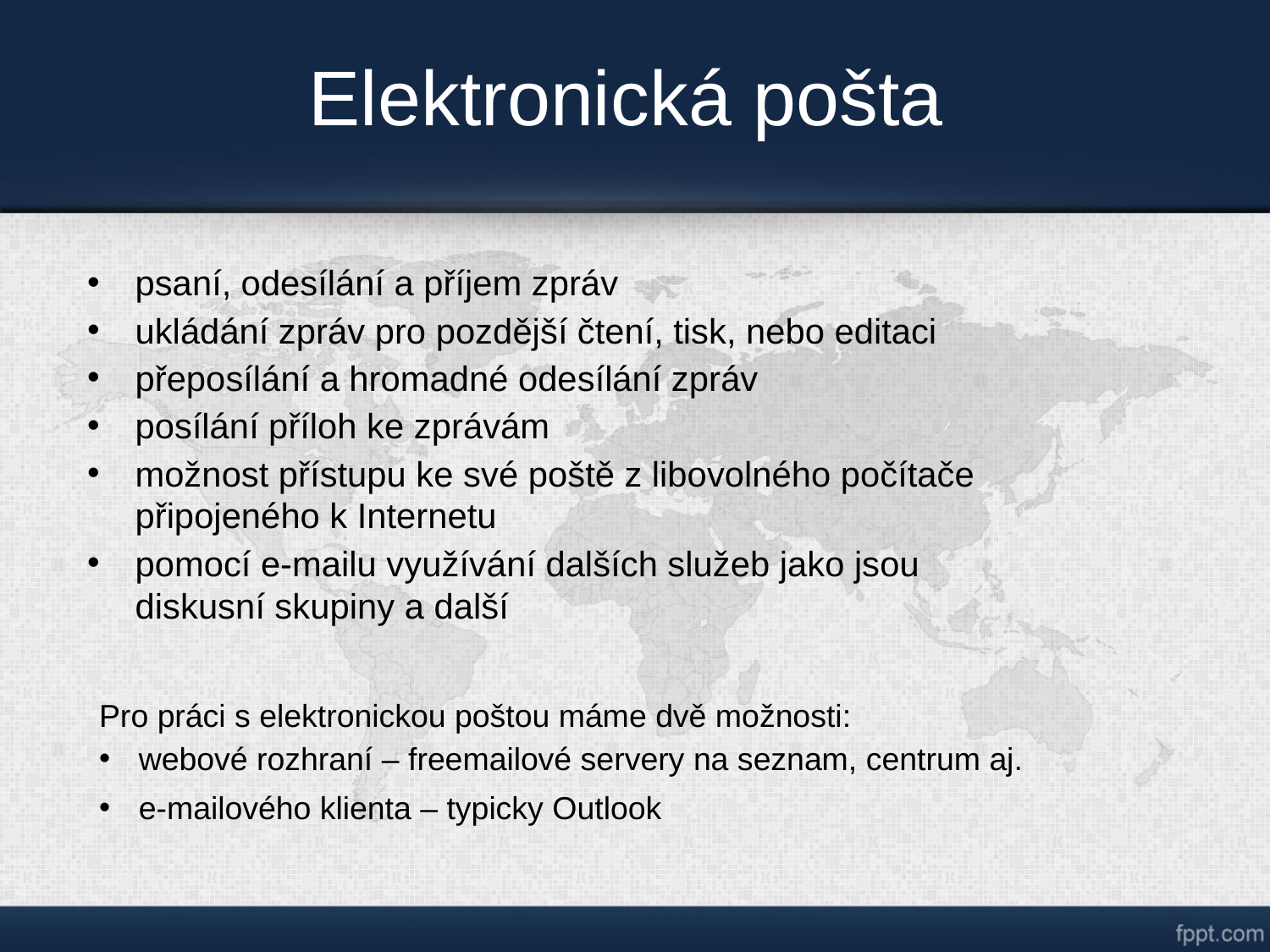

# Elektronická pošta
psaní, odesílání a příjem zpráv
ukládání zpráv pro pozdější čtení, tisk, nebo editaci
přeposílání a hromadné odesílání zpráv
posílání příloh ke zprávám
možnost přístupu ke své poště z libovolného počítače připojeného k Internetu
pomocí e-mailu využívání dalších služeb jako jsou diskusní skupiny a další
Pro práci s elektronickou poštou máme dvě možnosti:
webové rozhraní – freemailové servery na seznam, centrum aj.
e-mailového klienta – typicky Outlook